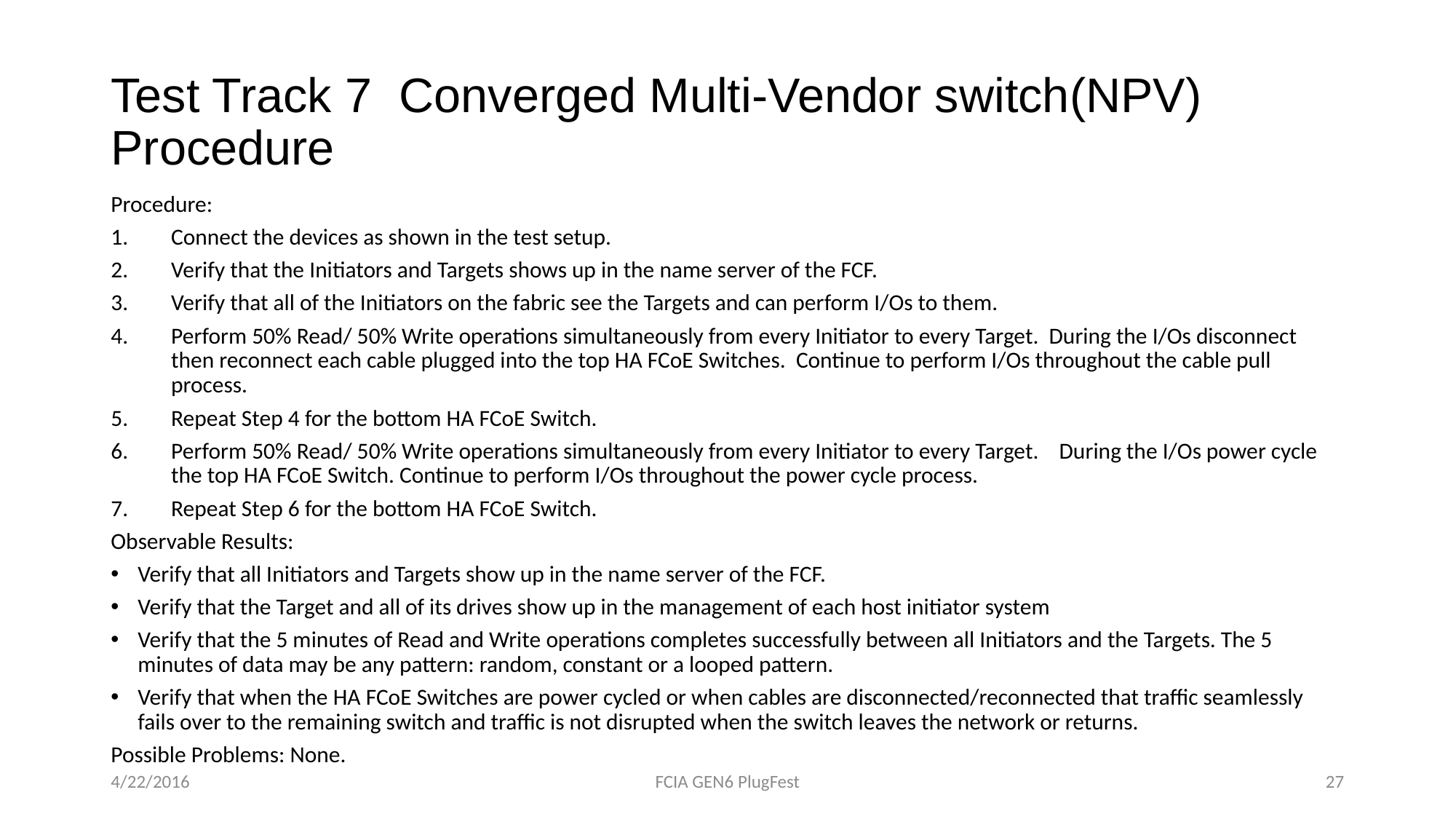

# Test Track 7  Converged Multi-Vendor switch(NPV) Procedure
Procedure:
Connect the devices as shown in the test setup.
Verify that the Initiators and Targets shows up in the name server of the FCF.
Verify that all of the Initiators on the fabric see the Targets and can perform I/Os to them.
Perform 50% Read/ 50% Write operations simultaneously from every Initiator to every Target.  During the I/Os disconnect then reconnect each cable plugged into the top HA FCoE Switches.  Continue to perform I/Os throughout the cable pull process.
Repeat Step 4 for the bottom HA FCoE Switch.
Perform 50% Read/ 50% Write operations simultaneously from every Initiator to every Target.    During the I/Os power cycle the top HA FCoE Switch. Continue to perform I/Os throughout the power cycle process.
Repeat Step 6 for the bottom HA FCoE Switch.
Observable Results:
Verify that all Initiators and Targets show up in the name server of the FCF.
Verify that the Target and all of its drives show up in the management of each host initiator system
Verify that the 5 minutes of Read and Write operations completes successfully between all Initiators and the Targets. The 5 minutes of data may be any pattern: random, constant or a looped pattern.
Verify that when the HA FCoE Switches are power cycled or when cables are disconnected/reconnected that traffic seamlessly fails over to the remaining switch and traffic is not disrupted when the switch leaves the network or returns.
Possible Problems: None.
4/22/2016
FCIA GEN6 PlugFest
27